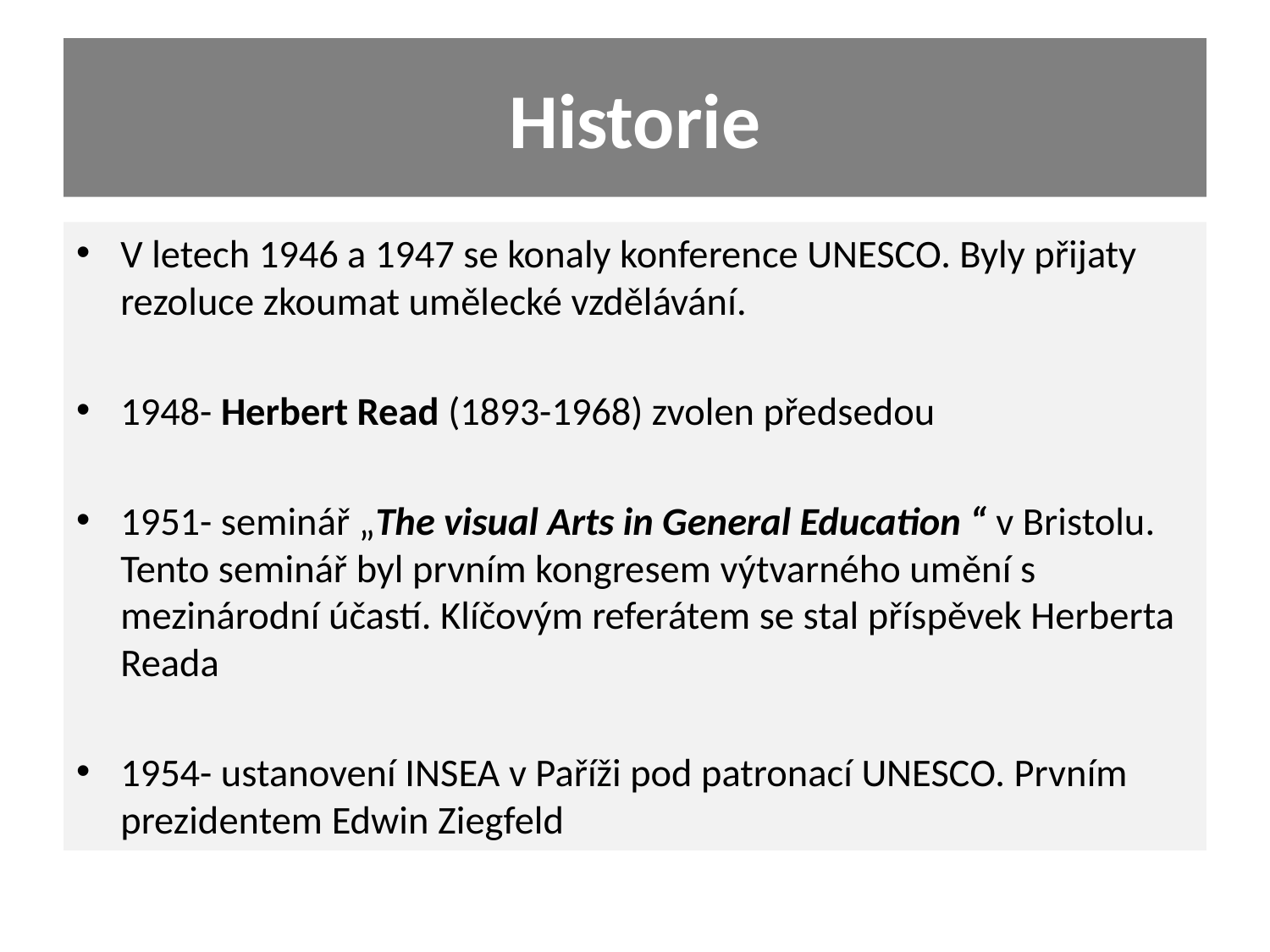

# Historie
V letech 1946 a 1947 se konaly konference UNESCO. Byly přijaty rezoluce zkoumat umělecké vzdělávání.

1948- Herbert Read (1893-1968) zvolen předsedou

1951- seminář „The visual Arts in General Education “ v Bristolu. Tento seminář byl prvním kongresem výtvarného umění s mezinárodní účastí. Klíčovým referátem se stal příspěvek Herberta Reada

1954- ustanovení INSEA v Paříži pod patronací UNESCO. Prvním prezidentem Edwin Ziegfeld